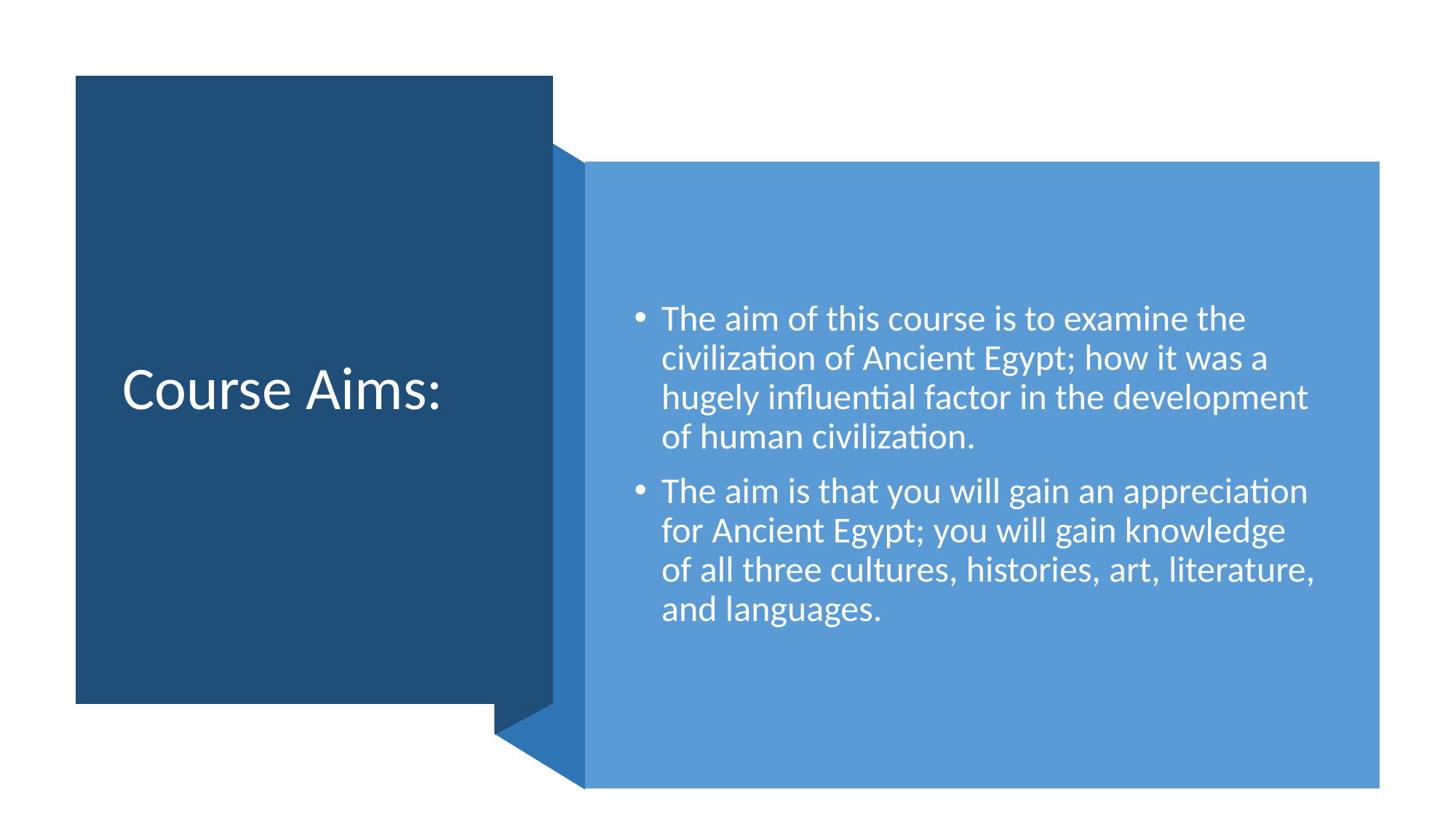

# Course Aims:

The aim of this course is to examine the civilization of Ancient Egypt; how it was a hugely influential factor in the development of human civilization.
The aim is that you will gain an appreciation for Ancient Egypt; you will gain knowledge of all three cultures, histories, art, literature, and languages.